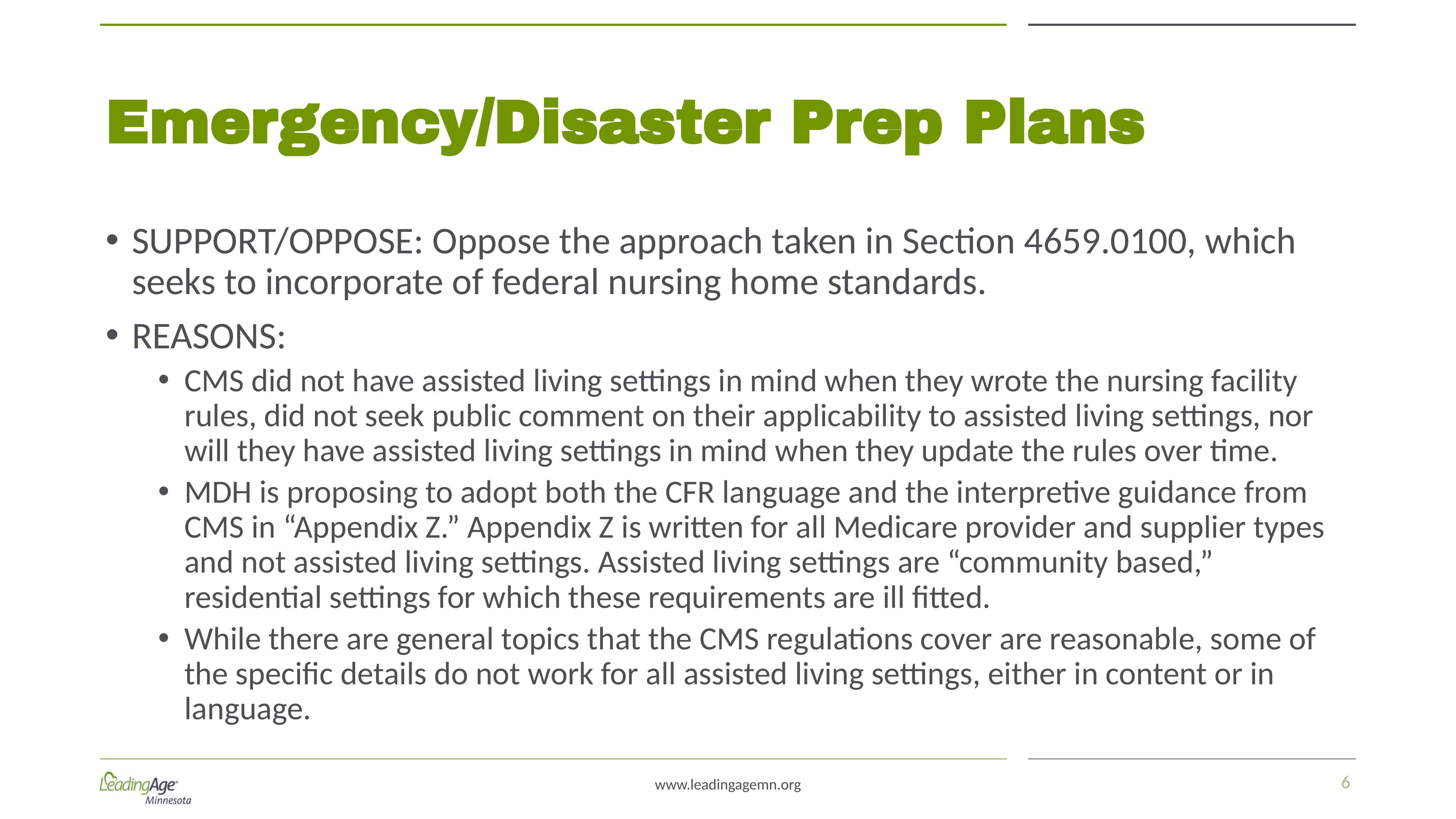

# Emergency/Disaster Prep Plans
SUPPORT/OPPOSE: Oppose the approach taken in Section 4659.0100, which seeks to incorporate of federal nursing home standards.
REASONS:
CMS did not have assisted living settings in mind when they wrote the nursing facility rules, did not seek public comment on their applicability to assisted living settings, nor will they have assisted living settings in mind when they update the rules over time.
MDH is proposing to adopt both the CFR language and the interpretive guidance from CMS in “Appendix Z.” Appendix Z is written for all Medicare provider and supplier types and not assisted living settings. Assisted living settings are “community based,” residential settings for which these requirements are ill fitted.
While there are general topics that the CMS regulations cover are reasonable, some of the specific details do not work for all assisted living settings, either in content or in language.
6